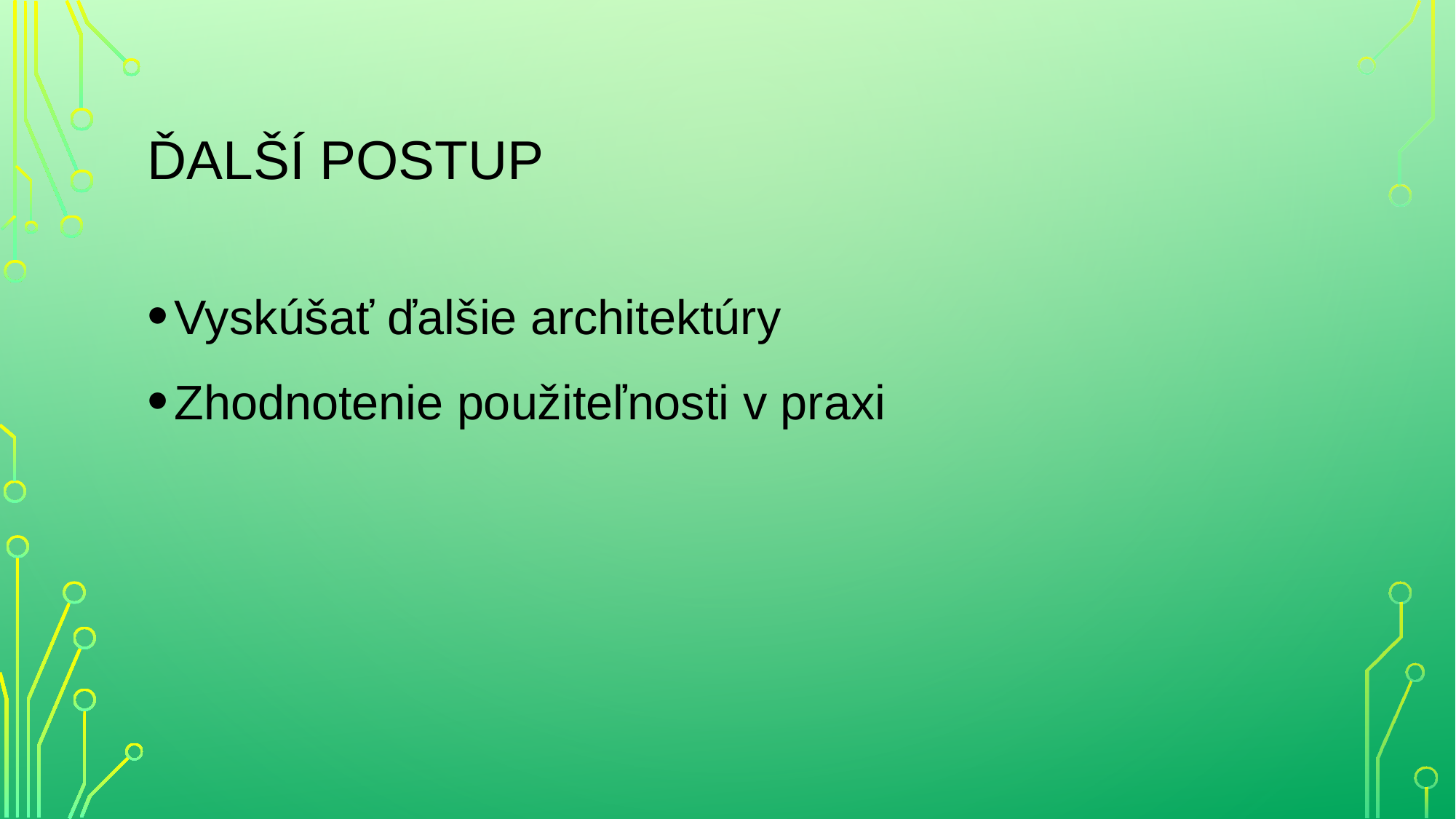

# Ďalší postup
Vyskúšať ďalšie architektúry
Zhodnotenie použiteľnosti v praxi